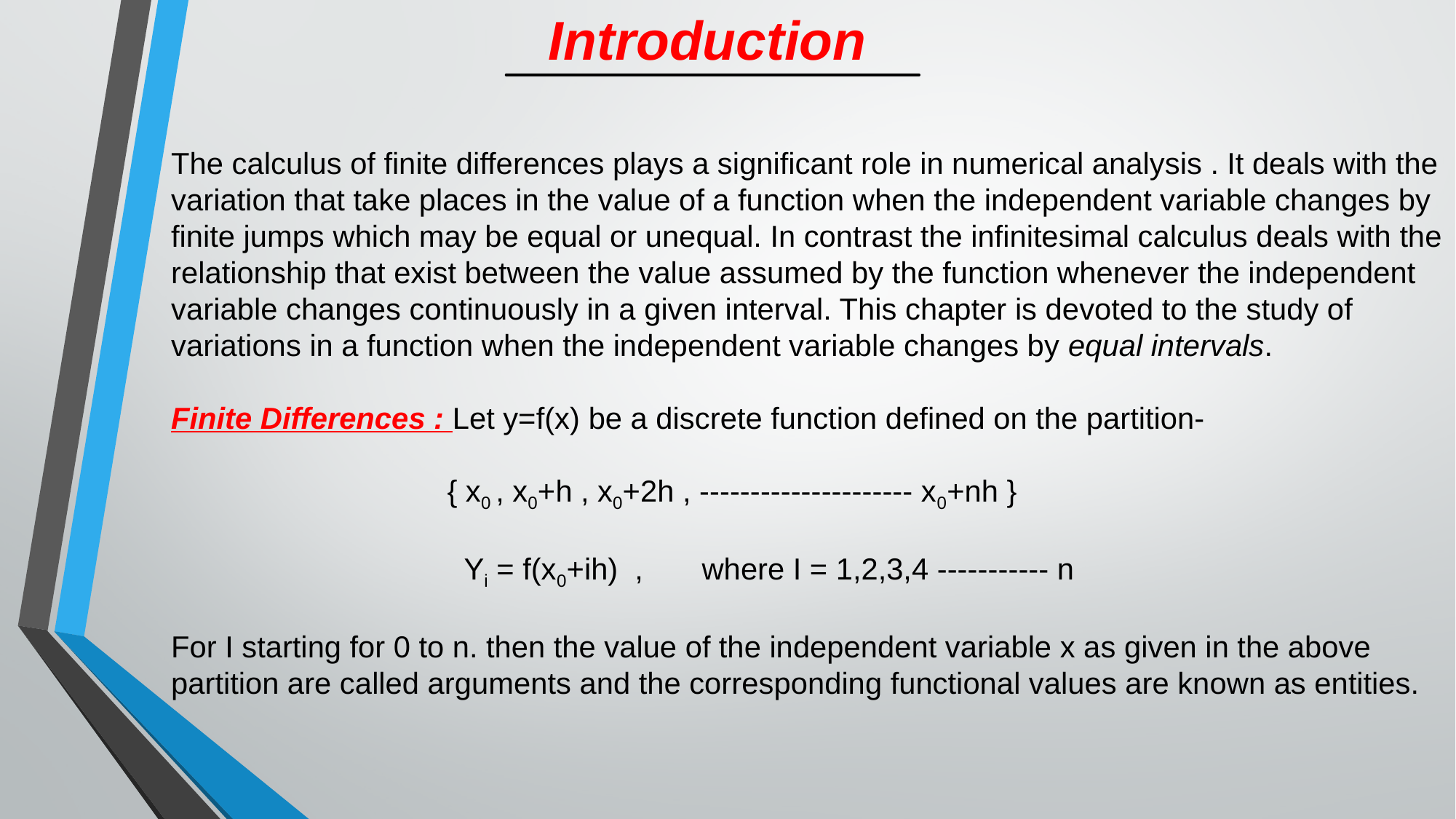

Introduction

The calculus of finite differences plays a significant role in numerical analysis . It deals with the variation that take places in the value of a function when the independent variable changes by finite jumps which may be equal or unequal. In contrast the infinitesimal calculus deals with the relationship that exist between the value assumed by the function whenever the independent variable changes continuously in a given interval. This chapter is devoted to the study of variations in a function when the independent variable changes by equal intervals.

Finite Differences : Let y=f(x) be a discrete function defined on the partition-

                                 { x0 , x0+h , x0+2h , --------------------- x0+nh }

                                   Yi = f(x0+ih)  ,       where I = 1,2,3,4 ----------- n

For I starting for 0 to n. then the value of the independent variable x as given in the above partition are called arguments and the corresponding functional values are known as entities.